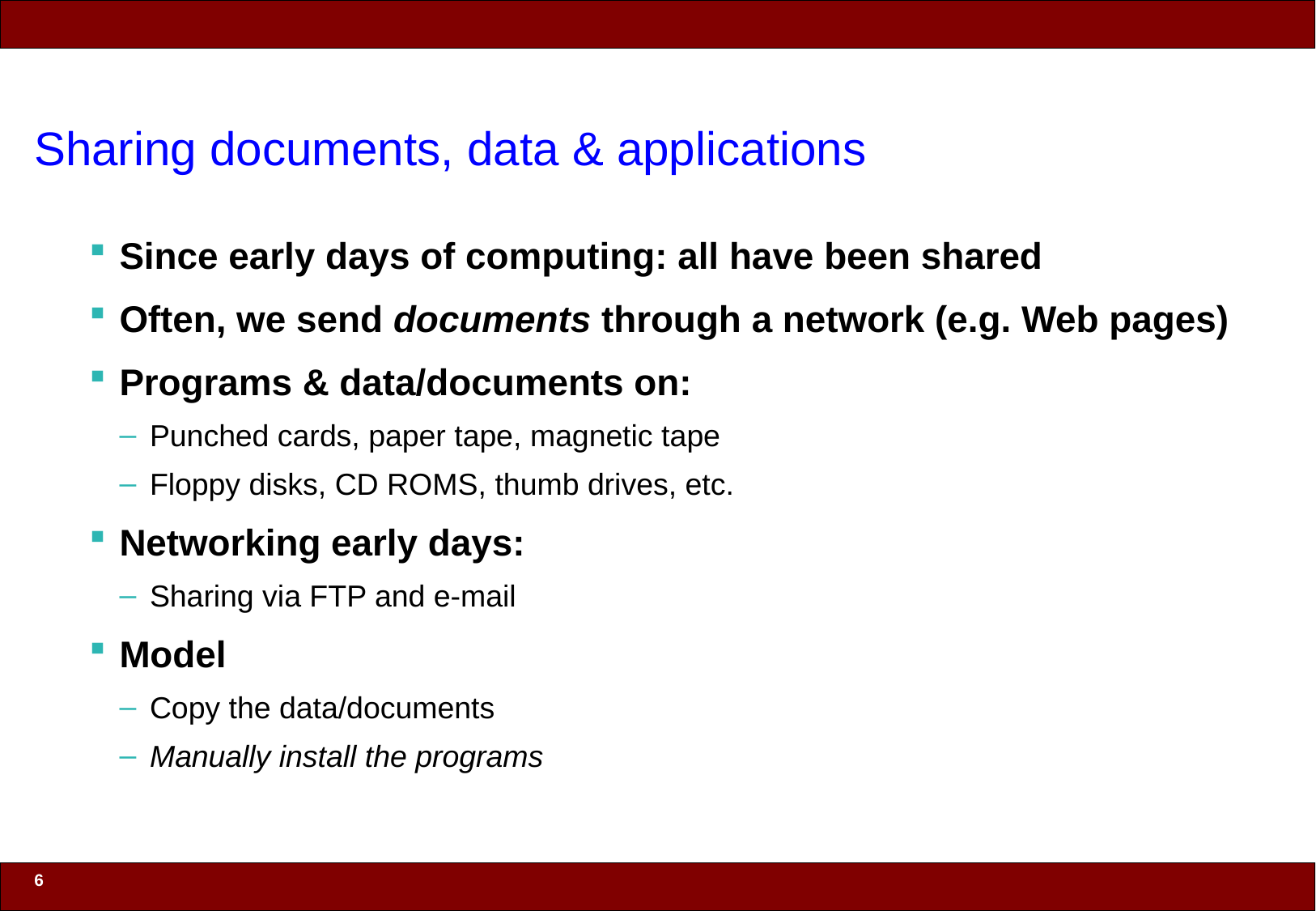

# Sharing documents, data & applications
Since early days of computing: all have been shared
Often, we send documents through a network (e.g. Web pages)
Programs & data/documents on:
Punched cards, paper tape, magnetic tape
Floppy disks, CD ROMS, thumb drives, etc.
Networking early days:
Sharing via FTP and e-mail
Model
Copy the data/documents
Manually install the programs
6